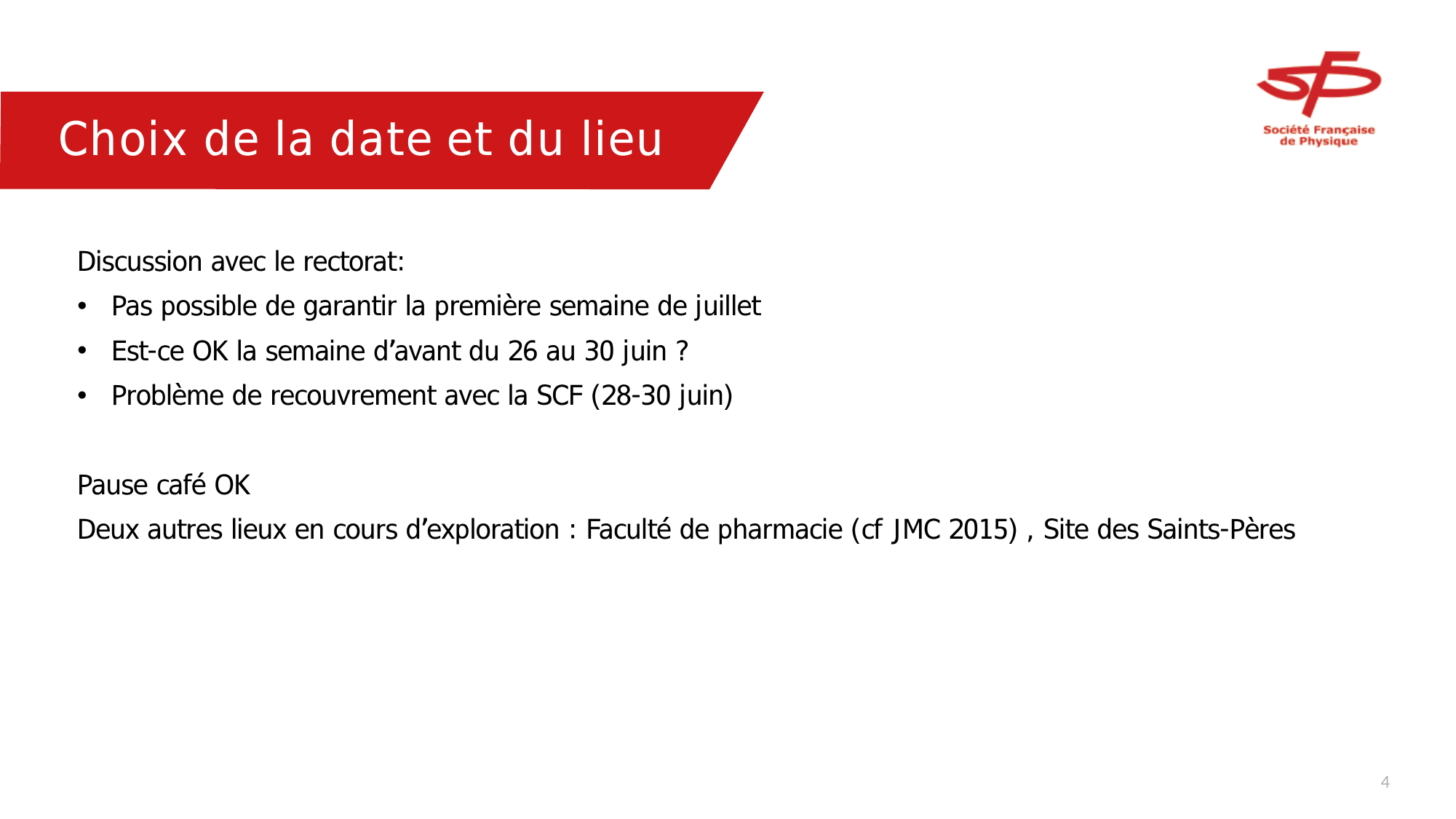

# Choix de la date et du lieu
Discussion avec le rectorat:
Pas possible de garantir la première semaine de juillet
Est-ce OK la semaine d’avant du 26 au 30 juin ?
Problème de recouvrement avec la SCF (28-30 juin)

Pause café OK
Deux autres lieux en cours d’exploration : Faculté de pharmacie (cf JMC 2015) , Site des Saints-Pères

4